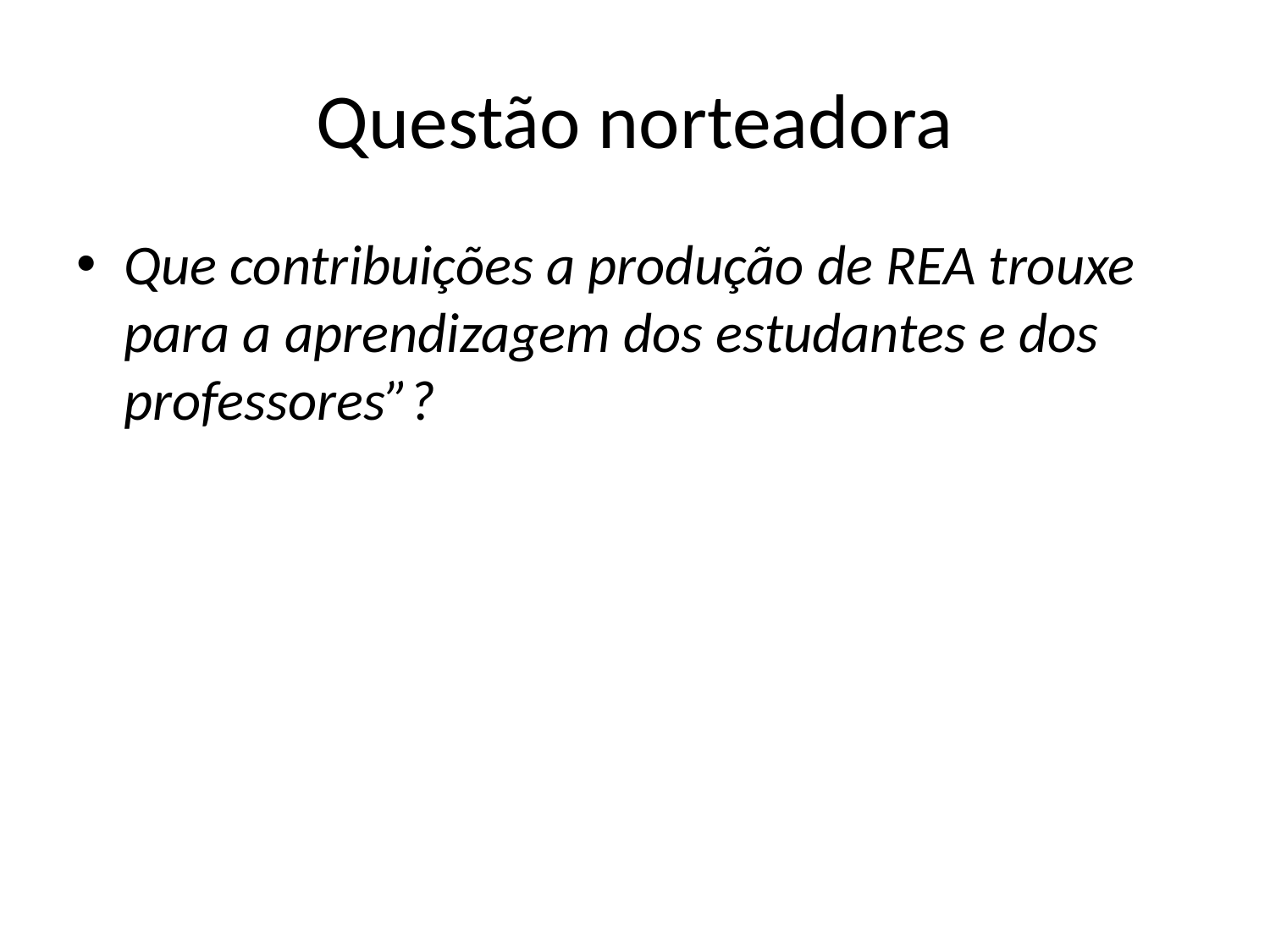

# Questão norteadora
Que contribuições a produção de REA trouxe para a aprendizagem dos estudantes e dos professores”?